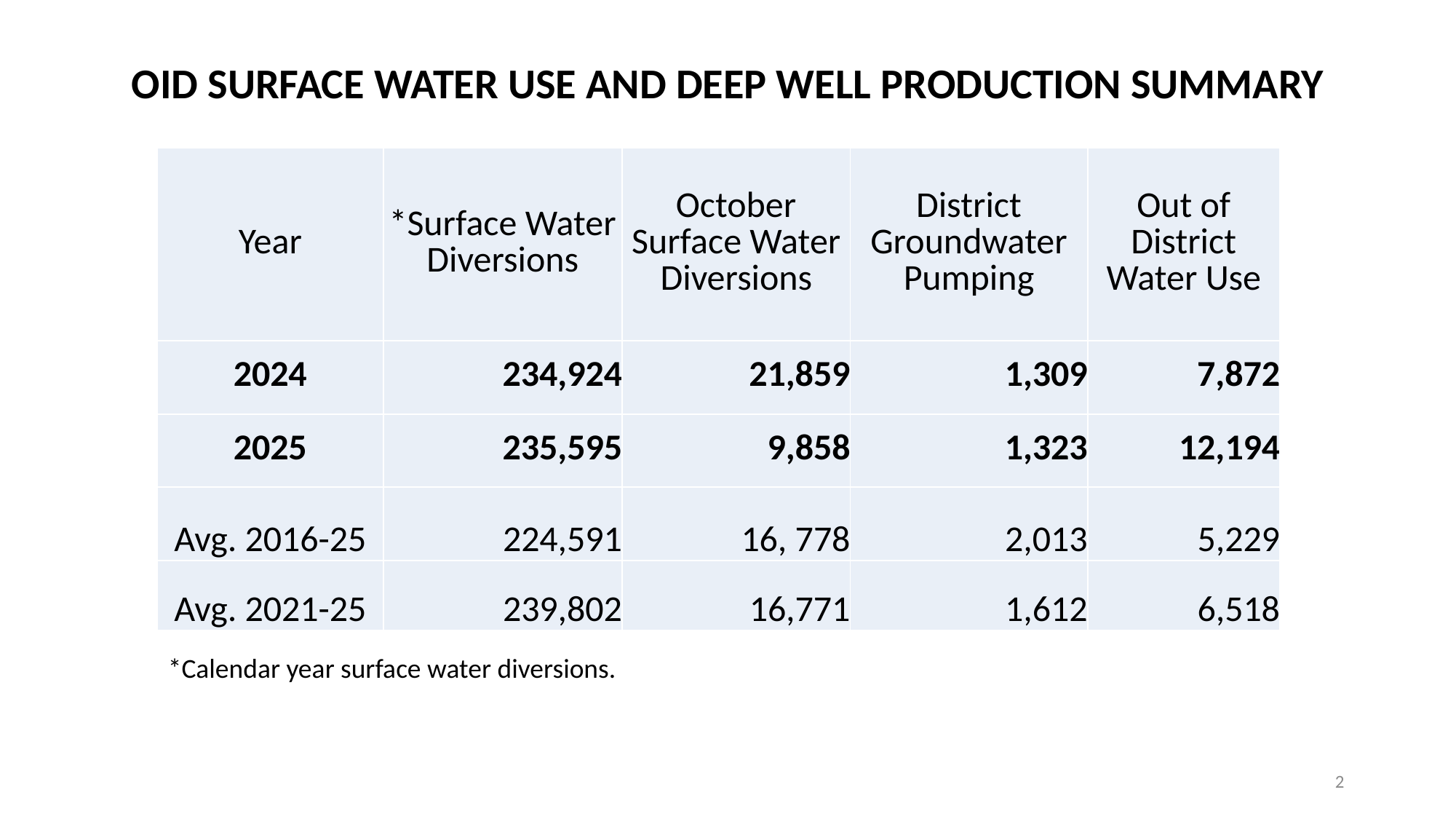

OID SURFACE WATER USE AND DEEP WELL PRODUCTION SUMMARY
| Year | \*Surface Water Diversions | October Surface Water Diversions | District Groundwater Pumping | Out of District Water Use |
| --- | --- | --- | --- | --- |
| 2024 | 234,924 | 21,859 | 1,309 | 7,872 |
| 2025 | 235,595 | 9,858 | 1,323 | 12,194 |
| Avg. 2016-25 | 224,591 | 16, 778 | 2,013 | 5,229 |
| Avg. 2021-25 | 239,802 | 16,771 | 1,612 | 6,518 |

*Calendar year surface water diversions.
2